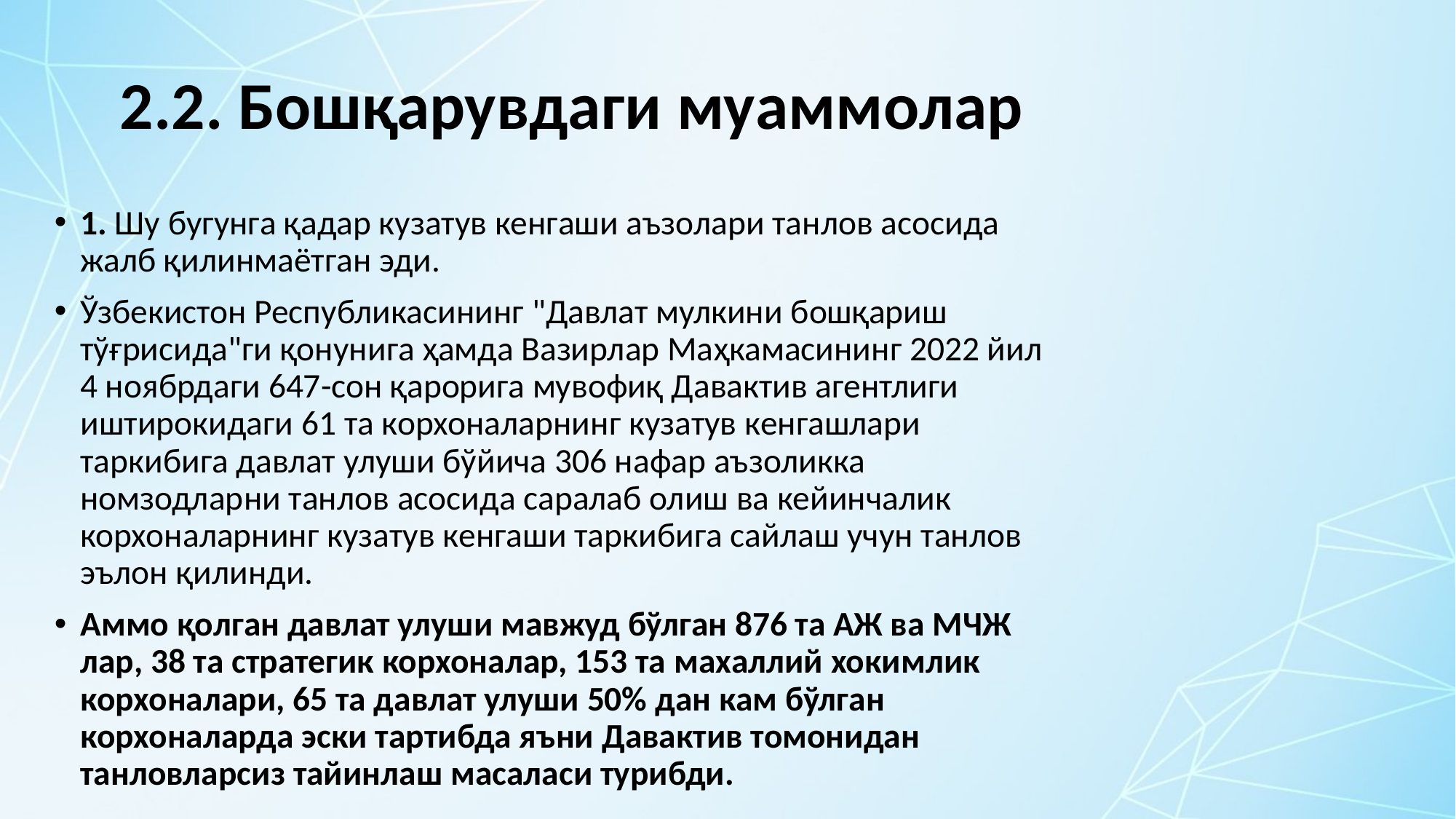

# 2.2. Бошқарувдаги муаммолар
1. Шу бугунга қадар кузатув кенгаши аъзолари танлов асосида жалб қилинмаётган эди.
Ўзбекистон Республикасининг "Давлат мулкини бошқариш тўғрисида"ги қонунига ҳамда Вазирлар Маҳкамасининг 2022 йил 4 ноябрдаги 647-сон қарорига мувофиқ Давактив агентлиги иштирокидаги 61 та корхоналарнинг кузатув кенгашлари таркибига давлат улуши бўйича 306 нафар аъзоликка номзодларни танлов асосида саралаб олиш ва кейинчалик корхоналарнинг кузатув кенгаши таркибига сайлаш учун танлов эълон қилинди.
Аммо қолган давлат улуши мавжуд бўлган 876 та АЖ ва МЧЖ лар, 38 та стратегик корхоналар, 153 та махаллий хокимлик корхоналари, 65 та давлат улуши 50% дан кам бўлган корхоналарда эски тартибда яъни Давактив томонидан танловларсиз тайинлаш масаласи турибди.